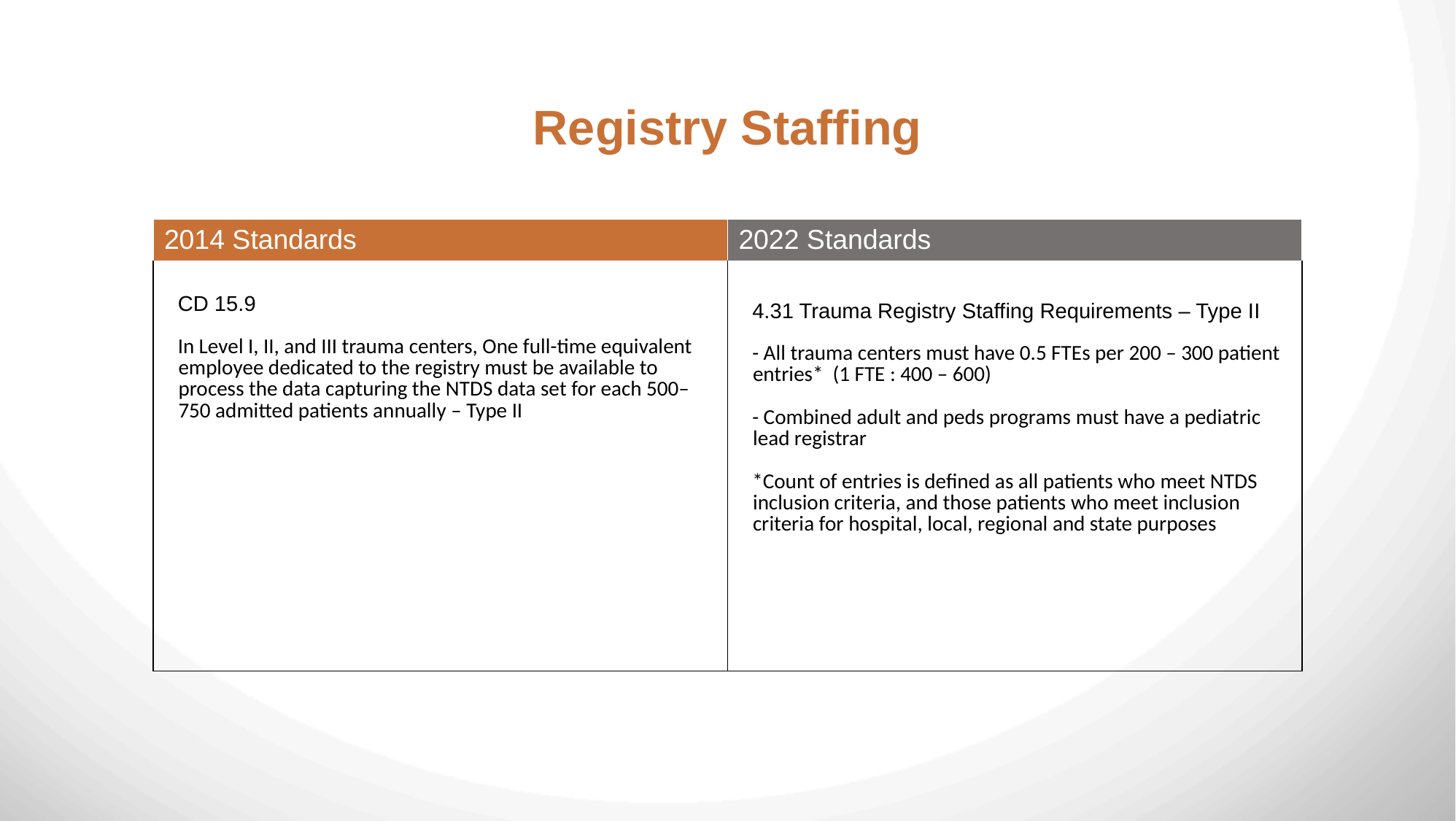

Registry Staffing
| 2014 Standards | 2022 Standards |
| --- | --- |
| CD 15.9 In Level I, II, and III trauma centers, One full-time equivalent employee dedicated to the registry must be available to process the data capturing the NTDS data set for each 500–750 admitted patients annually – Type II | 4.31 Trauma Registry Staffing Requirements – Type II - All trauma centers must have 0.5 FTEs per 200 – 300 patient entries\* (1 FTE : 400 – 600) - Combined adult and peds programs must have a pediatric lead registrar \*Count of entries is defined as all patients who meet NTDS inclusion criteria, and those patients who meet inclusion criteria for hospital, local, regional and state purposes |